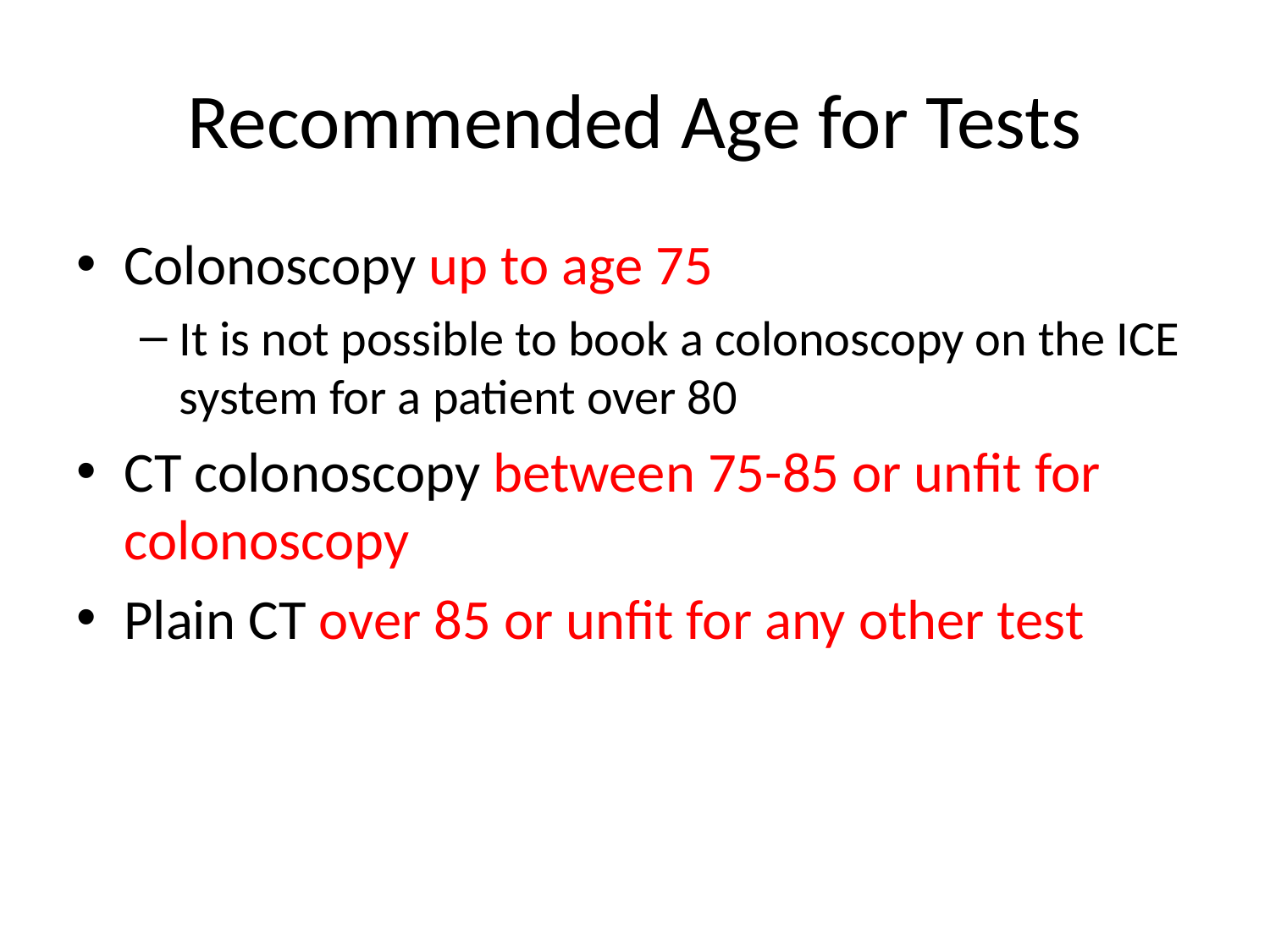

# Recommended Age for Tests
Colonoscopy up to age 75
It is not possible to book a colonoscopy on the ICE system for a patient over 80
CT colonoscopy between 75-85 or unfit for colonoscopy
Plain CT over 85 or unfit for any other test